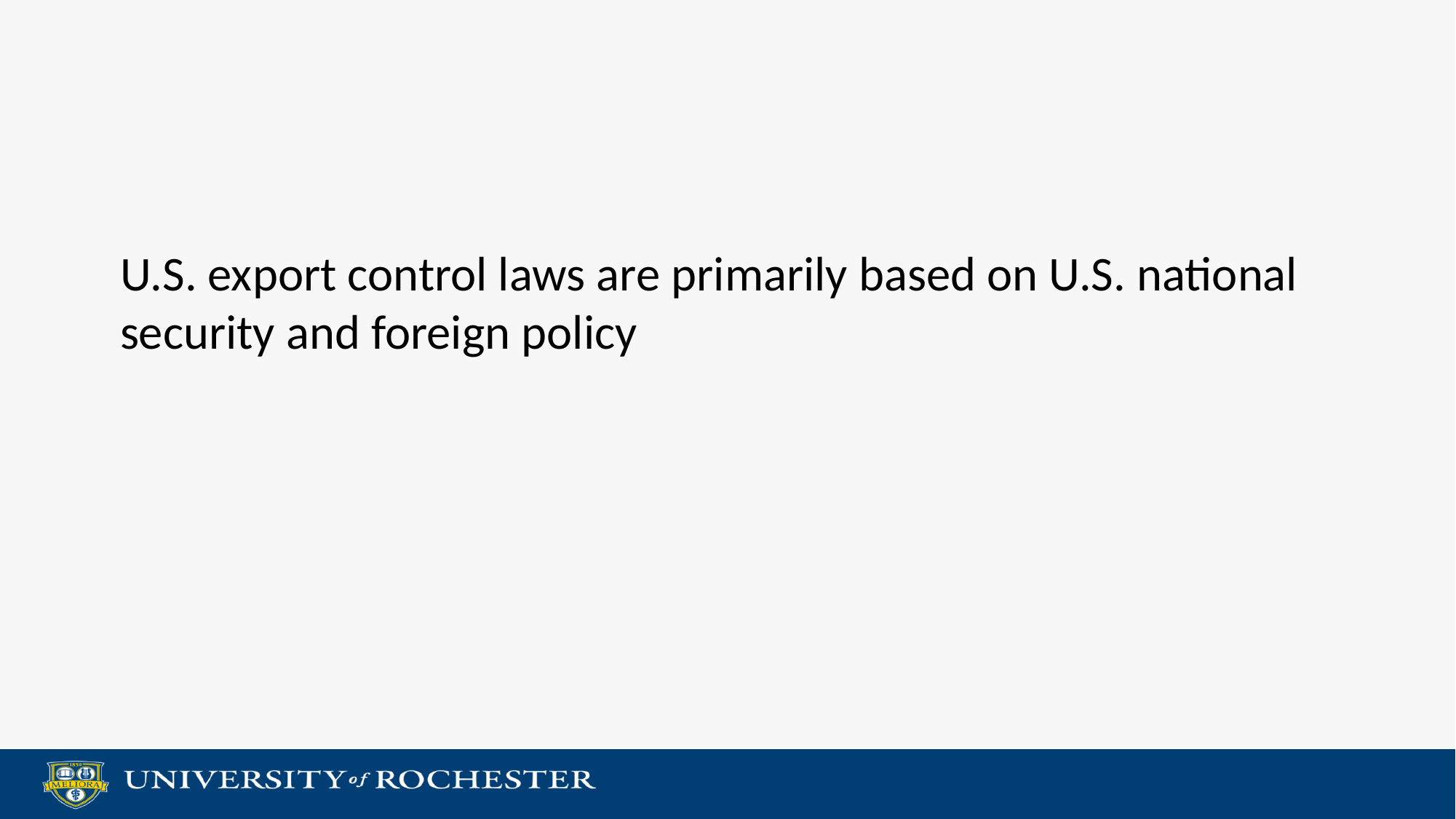

U.S. export control laws are primarily based on U.S. national security and foreign policy